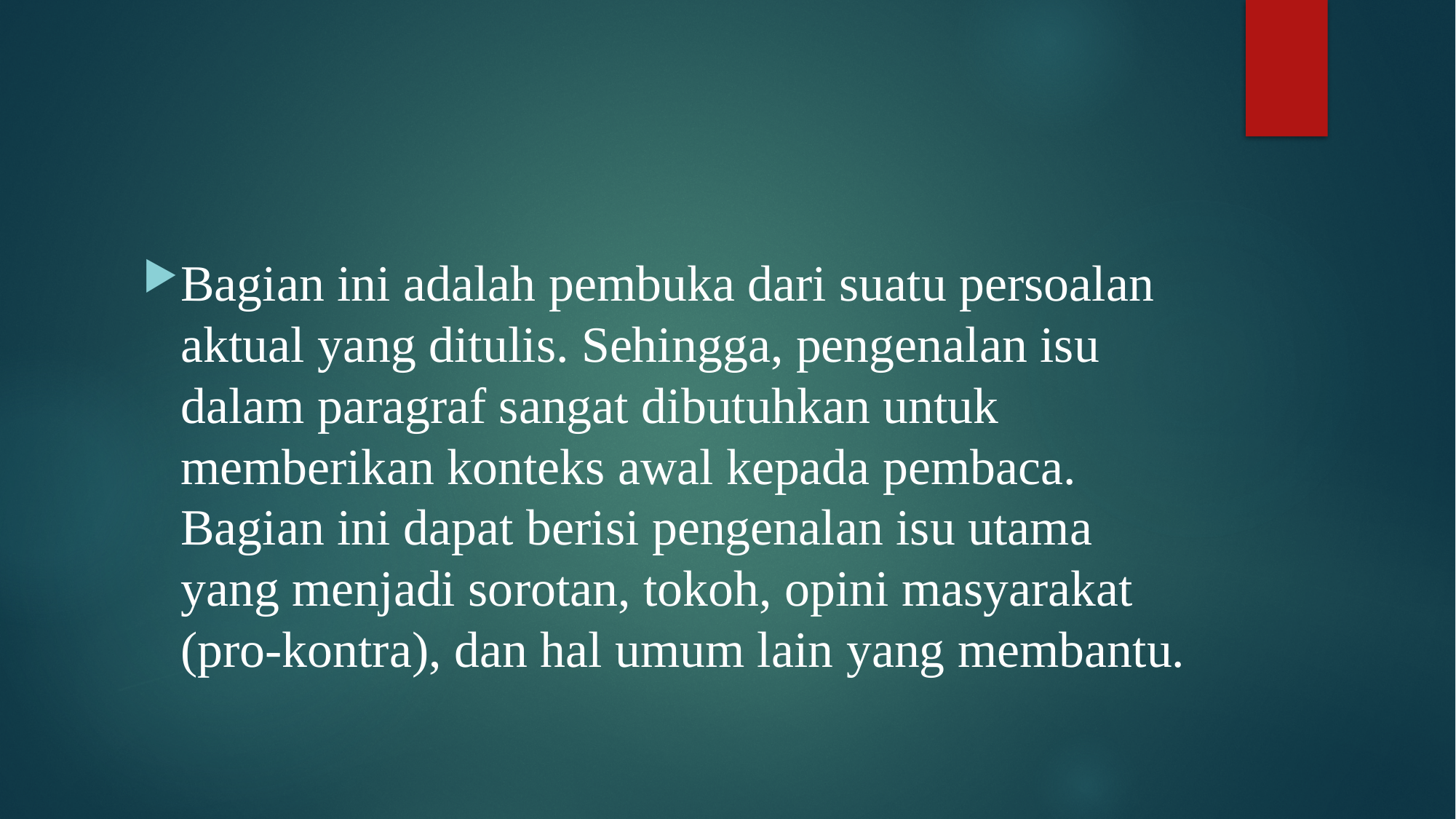

Bagian ini adalah pembuka dari suatu persoalan aktual yang ditulis. Sehingga, pengenalan isu dalam paragraf sangat dibutuhkan untuk memberikan konteks awal kepada pembaca. Bagian ini dapat berisi pengenalan isu utama yang menjadi sorotan, tokoh, opini masyarakat (pro-kontra), dan hal umum lain yang membantu.